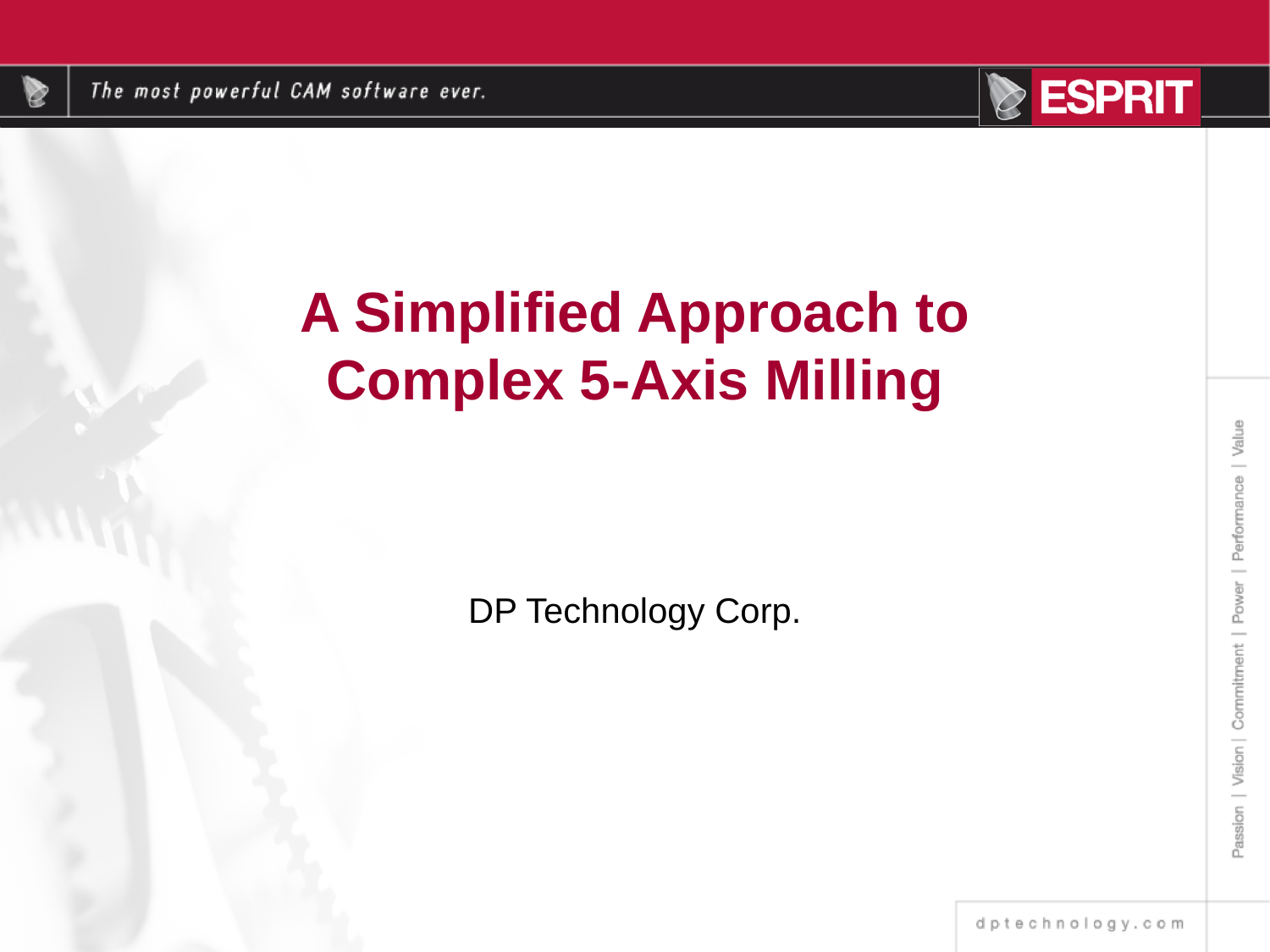

# A Simplified Approach to Complex 5-Axis Milling
DP Technology Corp.